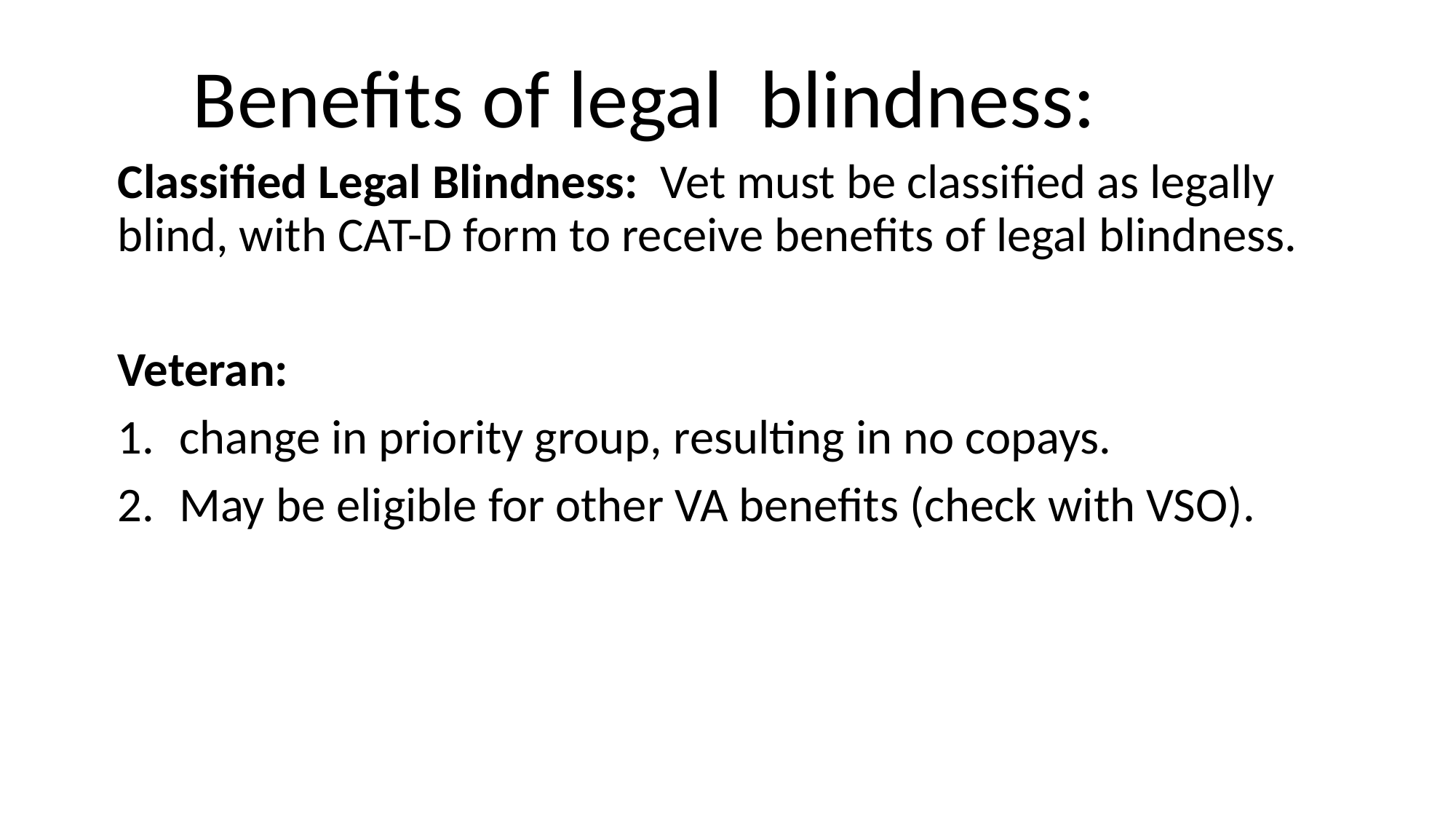

# Benefits of legal  blindness:
Classified Legal Blindness:  Vet must be classified as legally blind, with CAT-D form to receive benefits of legal blindness.

Veteran:
change in priority group, resulting in no copays.
May be eligible for other VA benefits (check with VSO).